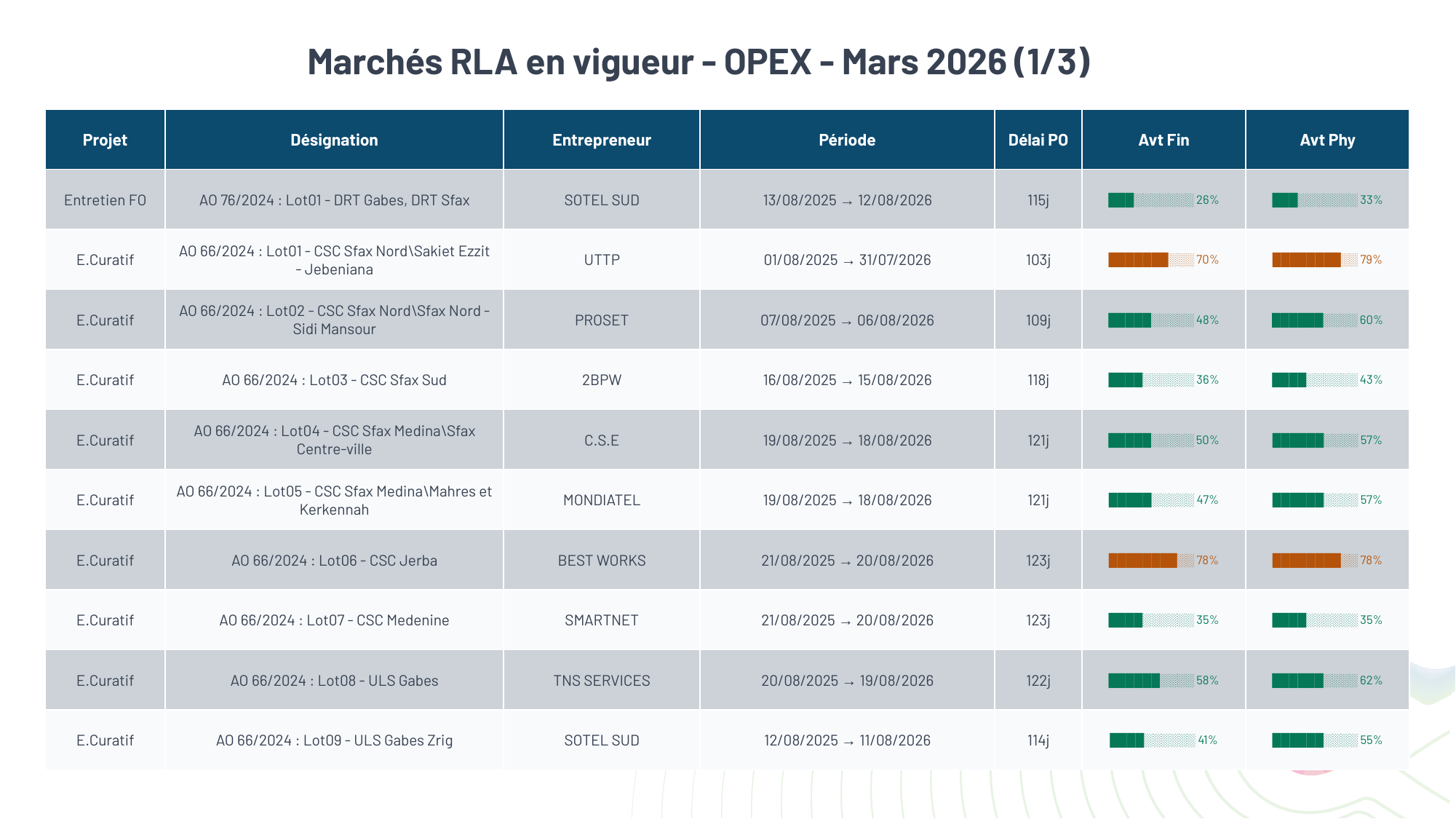

Marchés RLA en vigueur - OPEX - Mars 2026 (1/3)
| Projet | Désignation | Entrepreneur | Période | Délai PO | Avt Fin | Avt Phy |
| --- | --- | --- | --- | --- | --- | --- |
| Entretien FO | AO 76/2024 : Lot01 - DRT Gabes, DRT Sfax | SOTEL SUD | 13/08/2025 → 12/08/2026 | 115j | ███░░░░░░░ 26% | ███░░░░░░░ 33% |
| E.Curatif | AO 66/2024 : Lot01 - CSC Sfax Nord\Sakiet Ezzit - Jebeniana | UTTP | 01/08/2025 → 31/07/2026 | 103j | ███████░░░ 70% | ████████░░ 79% |
| E.Curatif | AO 66/2024 : Lot02 - CSC Sfax Nord\Sfax Nord - Sidi Mansour | PROSET | 07/08/2025 → 06/08/2026 | 109j | █████░░░░░ 48% | ██████░░░░ 60% |
| E.Curatif | AO 66/2024 : Lot03 - CSC Sfax Sud | 2BPW | 16/08/2025 → 15/08/2026 | 118j | ████░░░░░░ 36% | ████░░░░░░ 43% |
| E.Curatif | AO 66/2024 : Lot04 - CSC Sfax Medina\Sfax Centre-ville | C.S.E | 19/08/2025 → 18/08/2026 | 121j | █████░░░░░ 50% | ██████░░░░ 57% |
| E.Curatif | AO 66/2024 : Lot05 - CSC Sfax Medina\Mahres et Kerkennah | MONDIATEL | 19/08/2025 → 18/08/2026 | 121j | █████░░░░░ 47% | ██████░░░░ 57% |
| E.Curatif | AO 66/2024 : Lot06 - CSC Jerba | BEST WORKS | 21/08/2025 → 20/08/2026 | 123j | ████████░░ 78% | ████████░░ 78% |
| E.Curatif | AO 66/2024 : Lot07 - CSC Medenine | SMARTNET | 21/08/2025 → 20/08/2026 | 123j | ████░░░░░░ 35% | ████░░░░░░ 35% |
| E.Curatif | AO 66/2024 : Lot08 - ULS Gabes | TNS SERVICES | 20/08/2025 → 19/08/2026 | 122j | ██████░░░░ 58% | ██████░░░░ 62% |
| E.Curatif | AO 66/2024 : Lot09 - ULS Gabes Zrig | SOTEL SUD | 12/08/2025 → 11/08/2026 | 114j | ████░░░░░░ 41% | ██████░░░░ 55% |